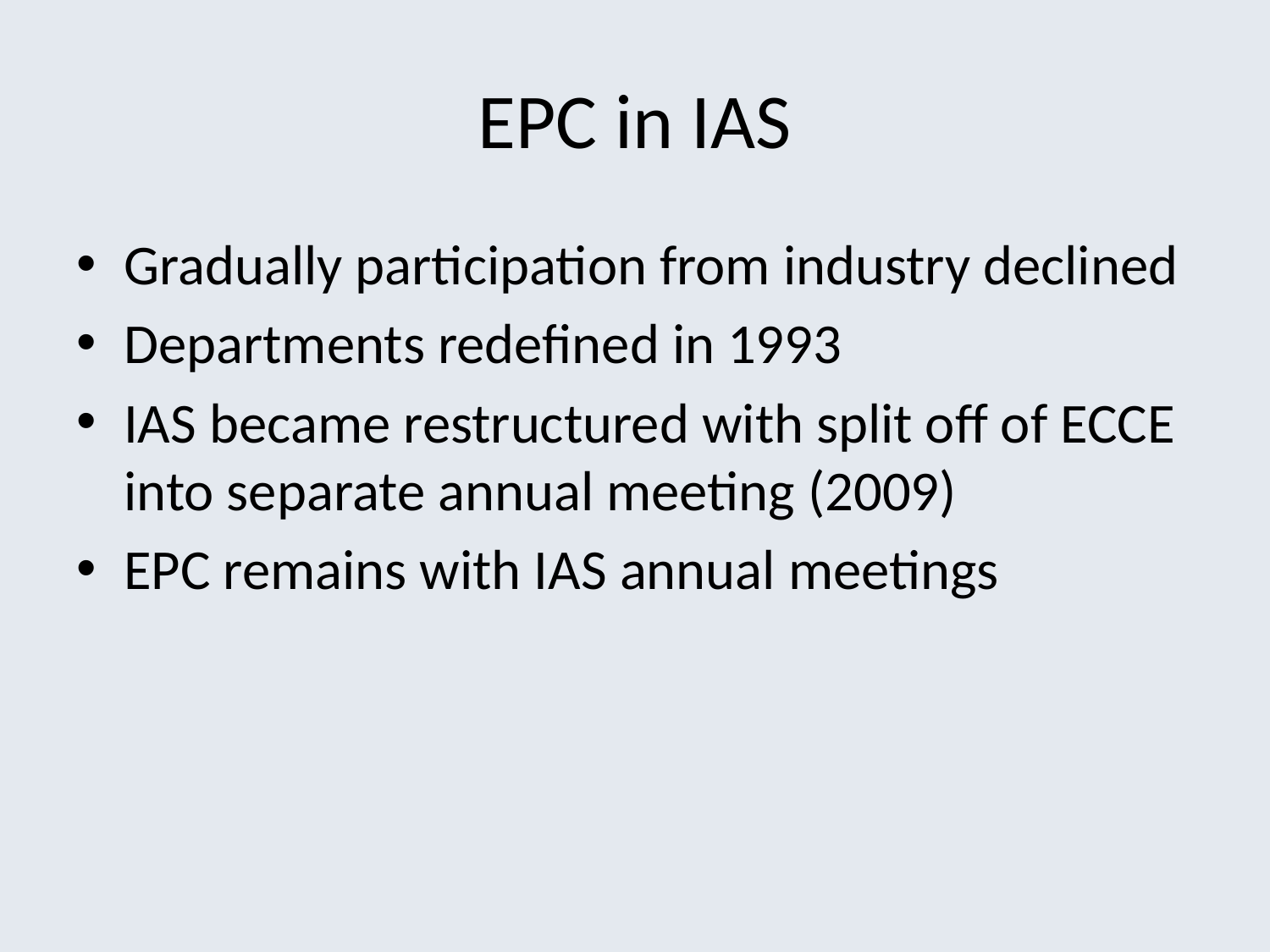

# EPC in IAS
Gradually participation from industry declined
Departments redefined in 1993
IAS became restructured with split off of ECCE into separate annual meeting (2009)
EPC remains with IAS annual meetings